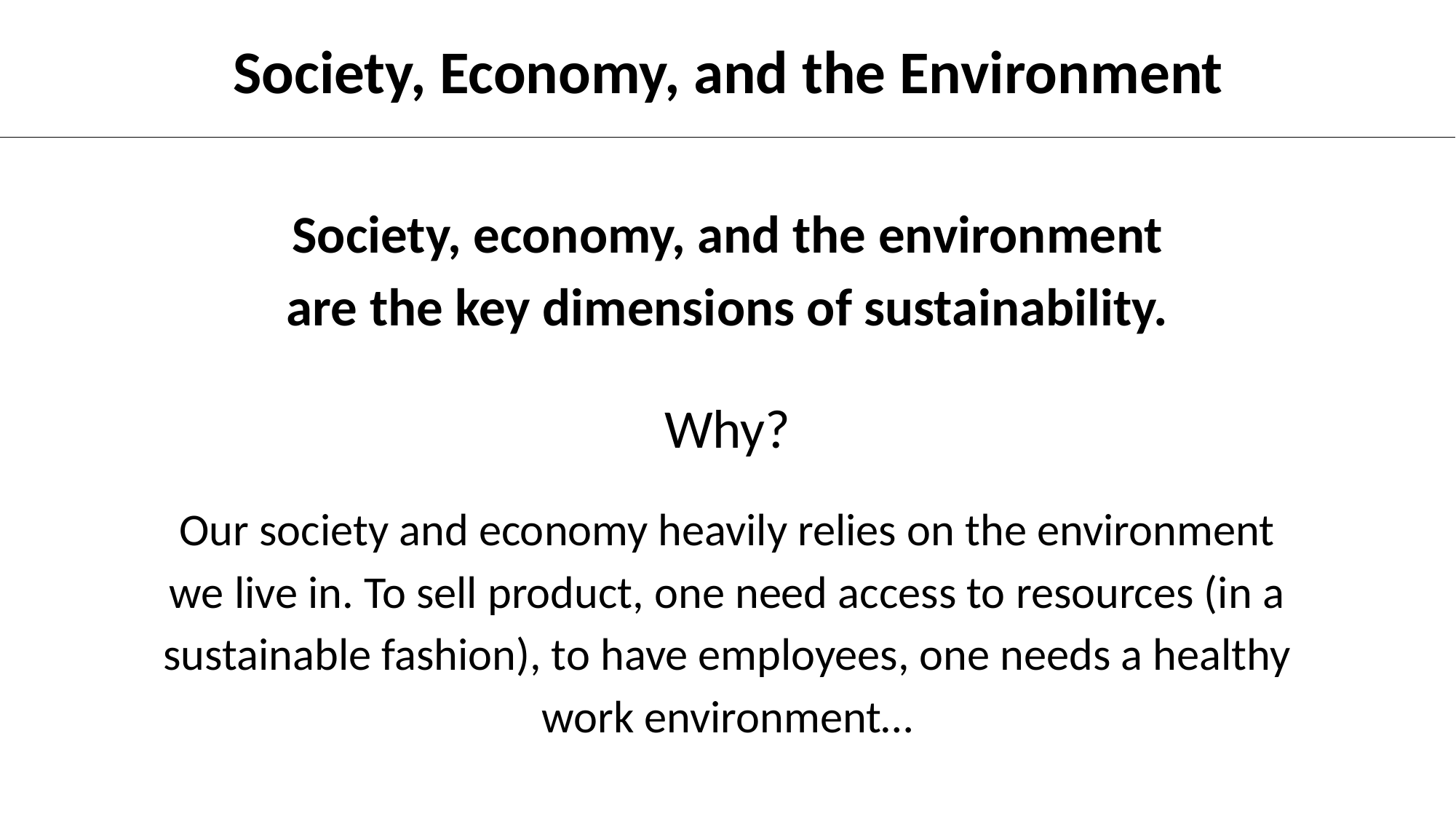

Society, Economy, and the Environment
# Society, economy, and the environment are the key dimensions of sustainability.
Why?
Our society and economy heavily relies on the environment we live in. To sell product, one need access to resources (in a sustainable fashion), to have employees, one needs a healthy work environment…